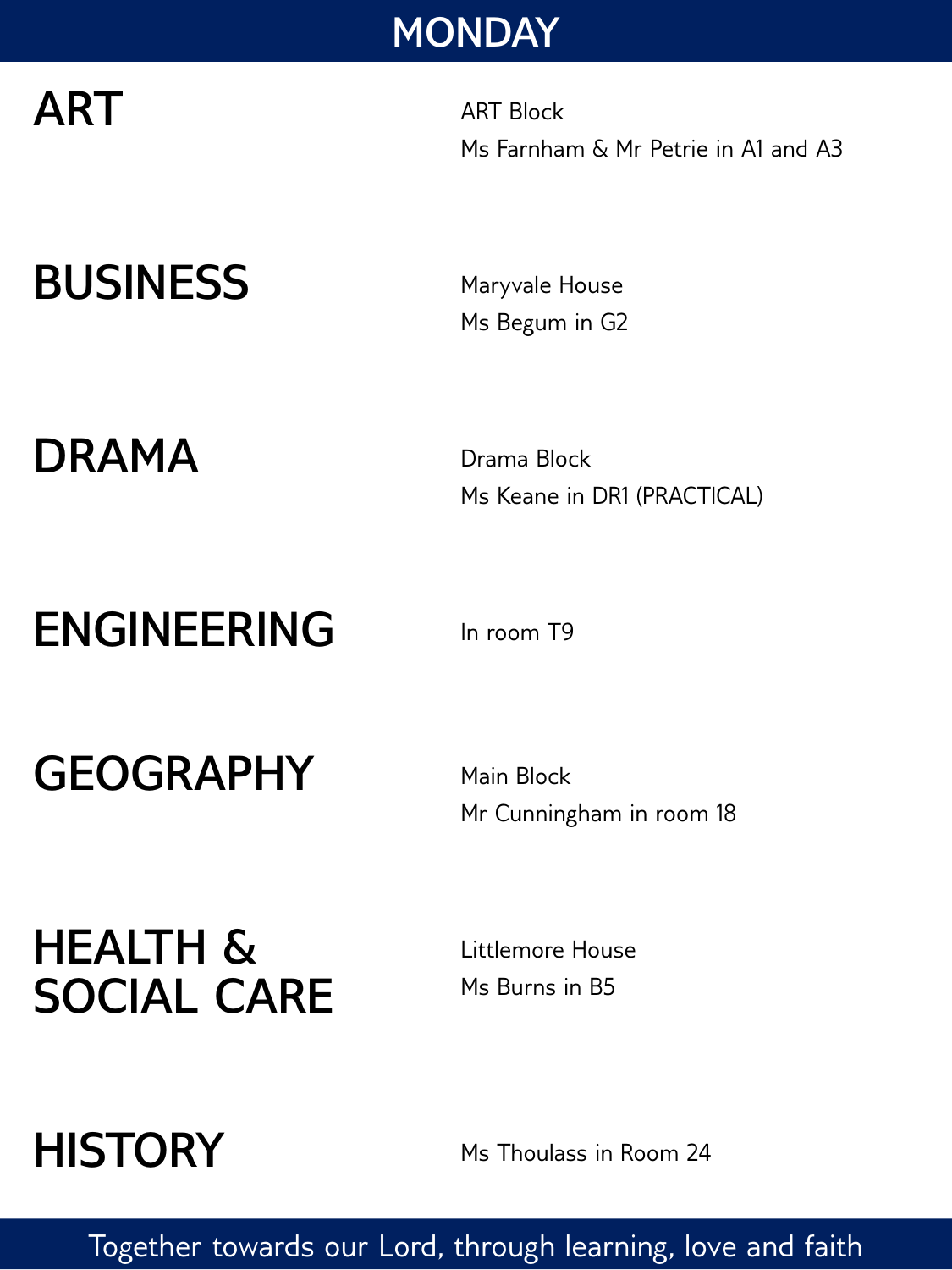

MONDAY
| ART | ART Block Ms Farnham & Mr Petrie in A1 and A3 |
| --- | --- |
|  |  |
| BUSINESS | Maryvale House Ms Begum in G2 |
|  |  |
| DRAMA | Drama Block Ms Keane in DR1 (PRACTICAL) |
|  |  |
| ENGINEERING | In room T9 |
|  |  |
| GEOGRAPHY | Main Block Mr Cunningham in room 18 |
|  |  |
| HEALTH & SOCIAL CARE | Littlemore House Ms Burns in B5 |
|  |  |
| HISTORY | Ms Thoulass in Room 24 |
Together towards our Lord, through learning, love and faith